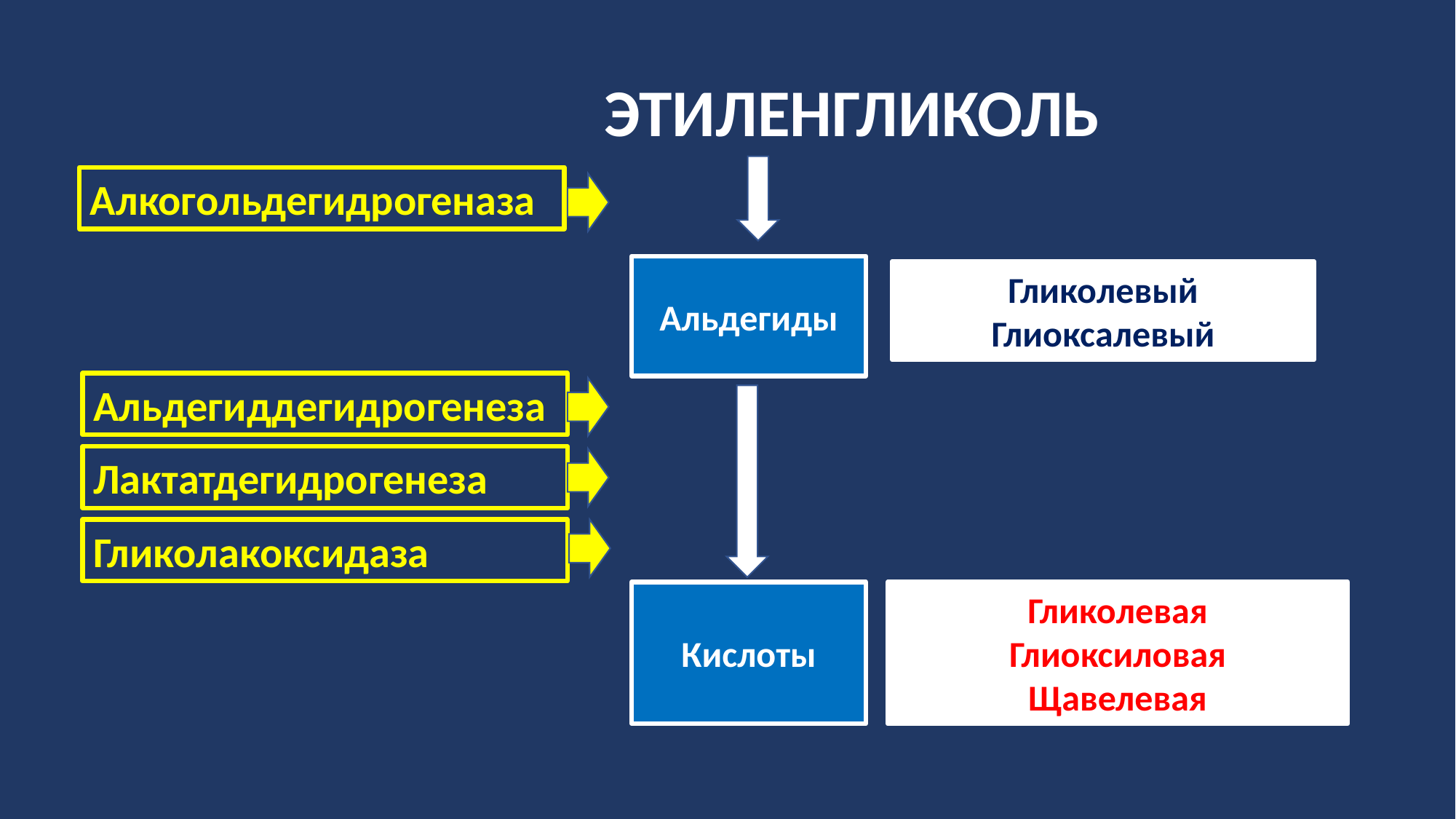

ЭТИЛЕНГЛИКОЛЬ

Алкогольдегидрогеназа

Альдегиды

Гликолевый
Глиоксалевый
Альдегиддегидрогенеза

Лактатдегидрогенеза

Гликолакоксидаза

Кислоты

Гликолевая
Глиоксиловая
Щавелевая